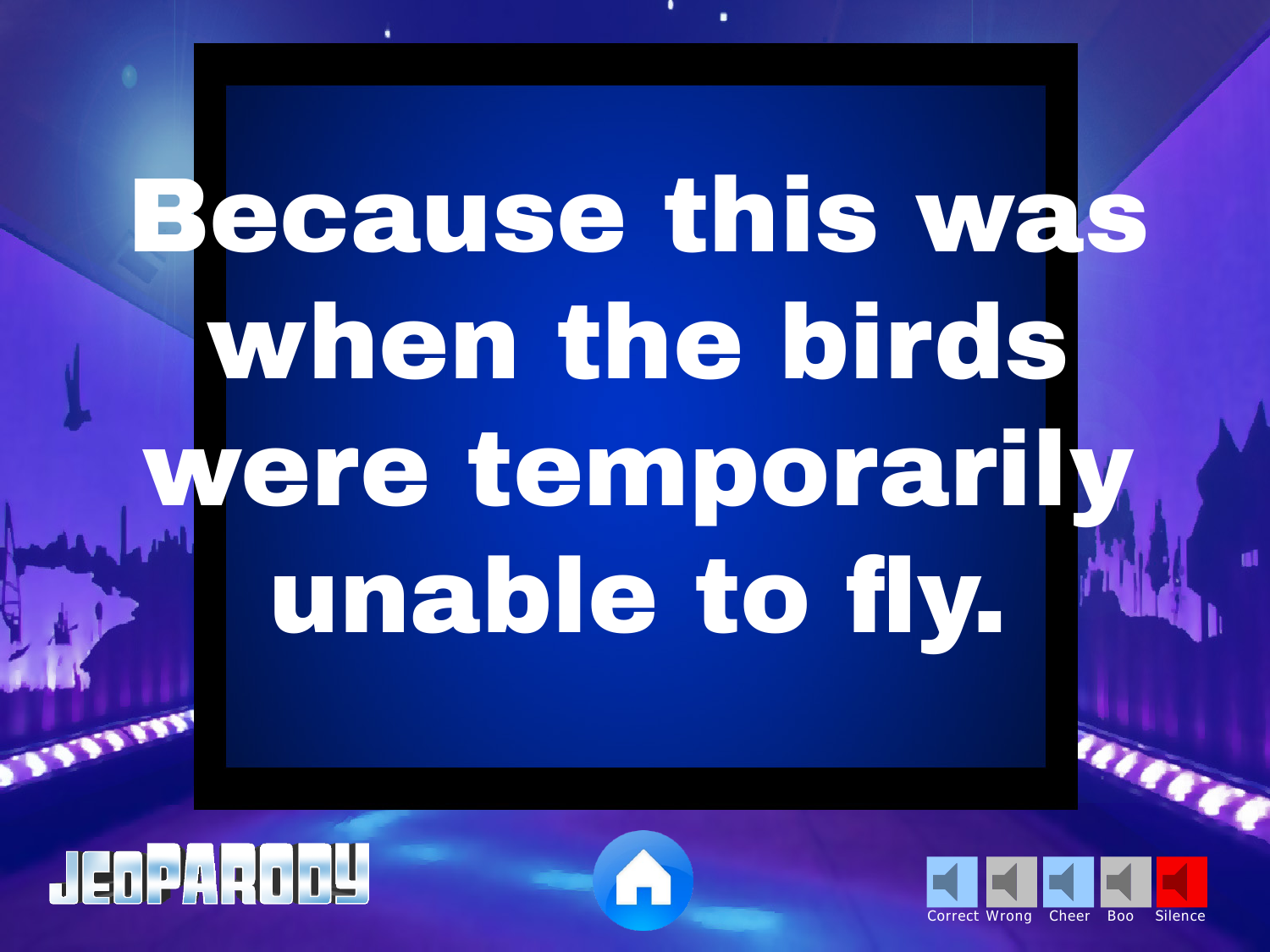

Because this was when the birds were temporarily unable to fly.